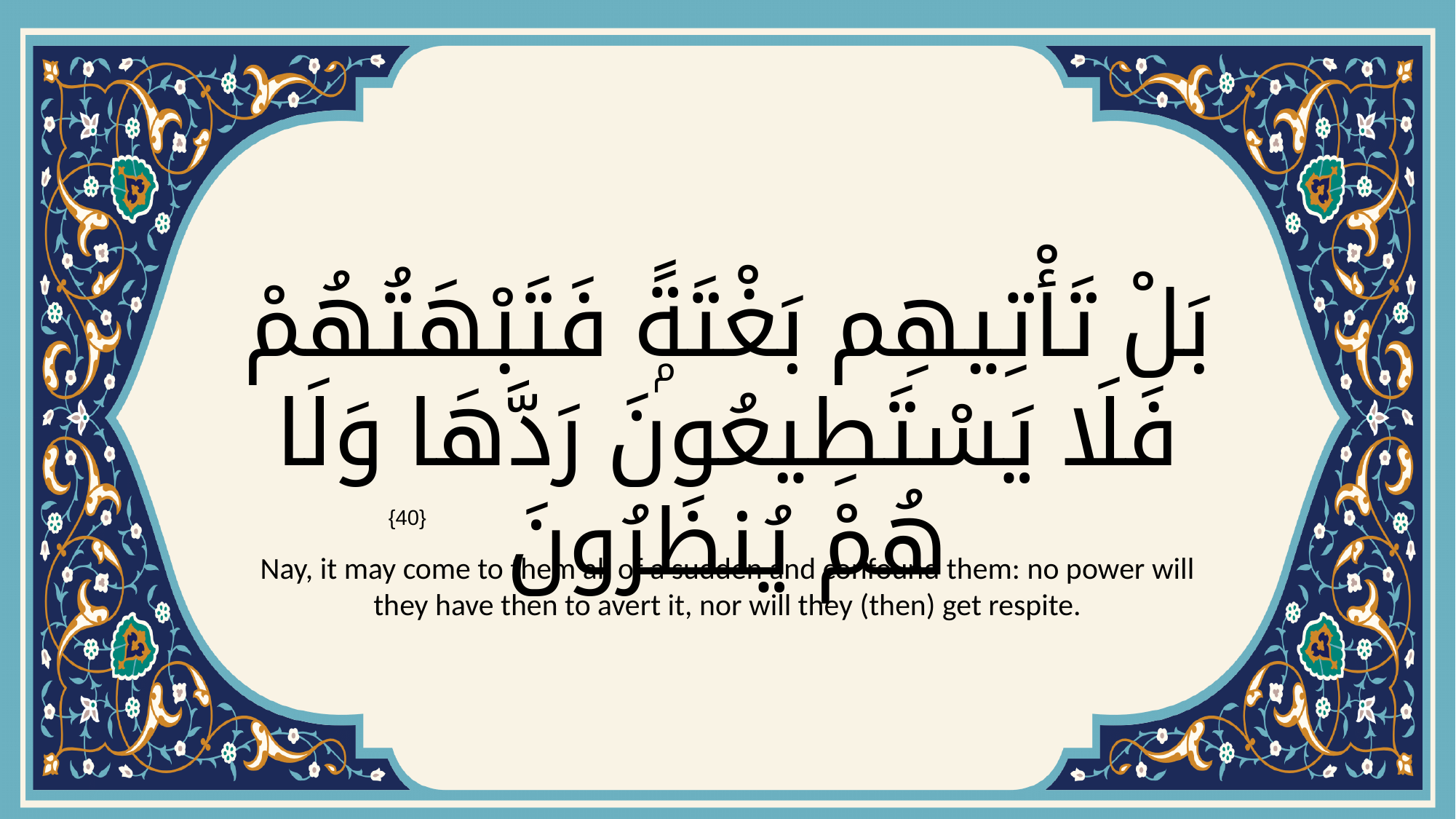

# بَلْ تَأْتِيهِم بَغْتَةًۭ فَتَبْهَتُهُمْ فَلَا يَسْتَطِيعُونَ رَدَّهَا وَلَا هُمْ يُنظَرُونَ
{40}
Nay, it may come to them all of a sudden and confound them: no power will they have then to avert it, nor will they (then) get respite.